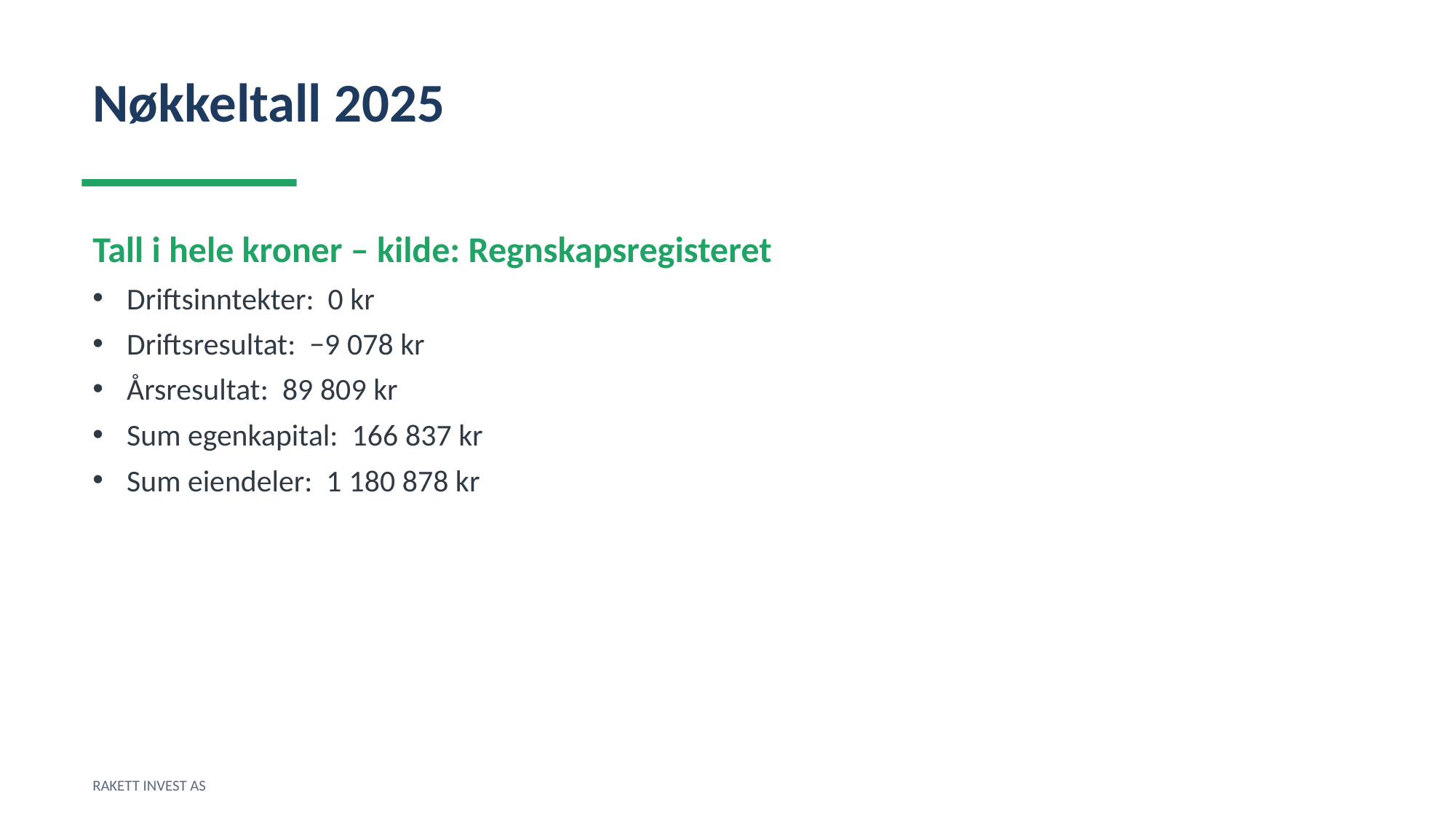

Nøkkeltall 2025

Tall i hele kroner – kilde: Regnskapsregisteret
Driftsinntekter:  0 kr
Driftsresultat:  −9 078 kr
Årsresultat:  89 809 kr
Sum egenkapital:  166 837 kr
Sum eiendeler:  1 180 878 kr
RAKETT INVEST AS